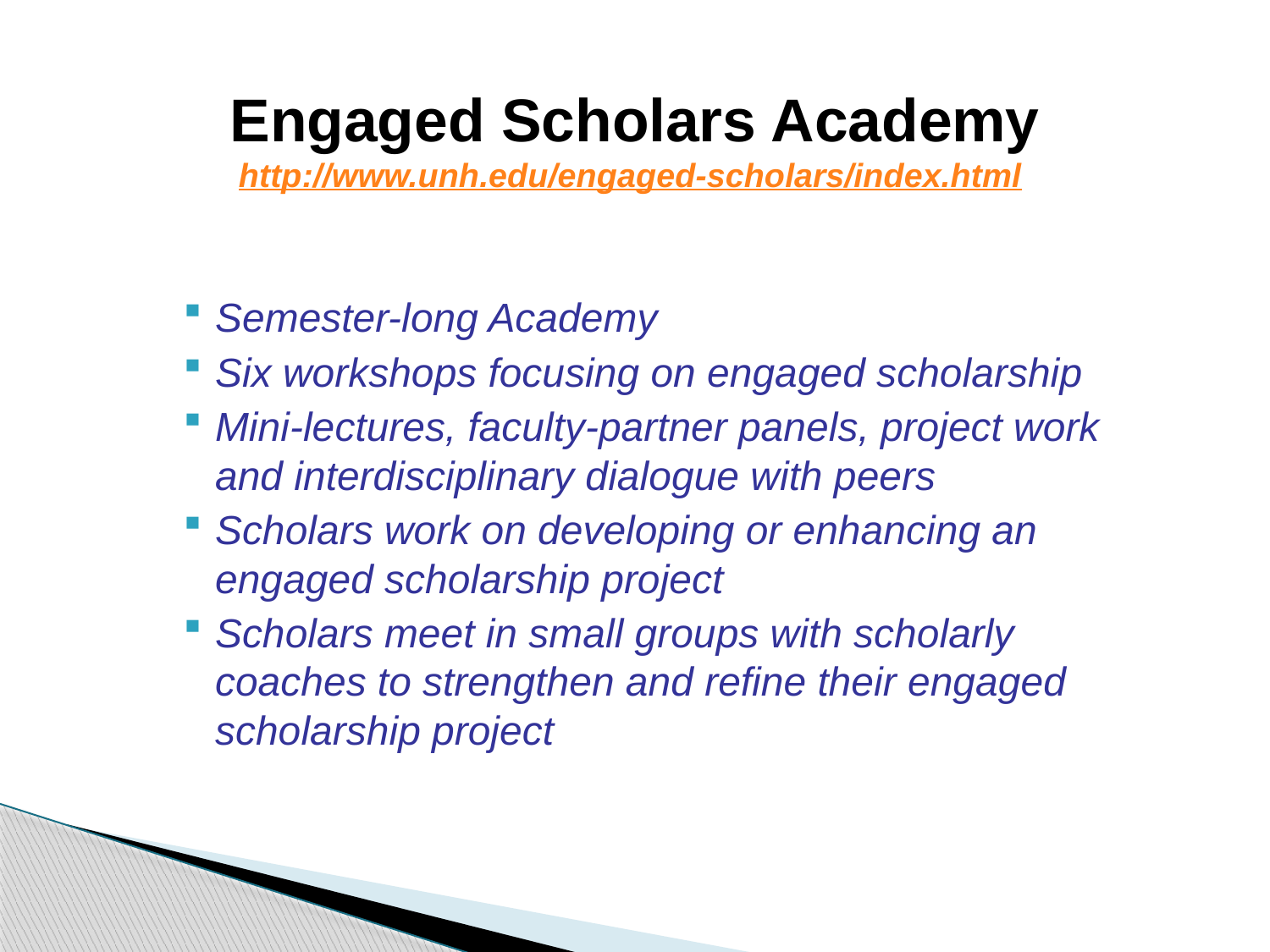

# Engaged Scholars Academy http://www.unh.edu/engaged-scholars/index.html
Semester-long Academy
Six workshops focusing on engaged scholarship
Mini-lectures, faculty-partner panels, project work and interdisciplinary dialogue with peers
Scholars work on developing or enhancing an engaged scholarship project
Scholars meet in small groups with scholarly coaches to strengthen and refine their engaged scholarship project